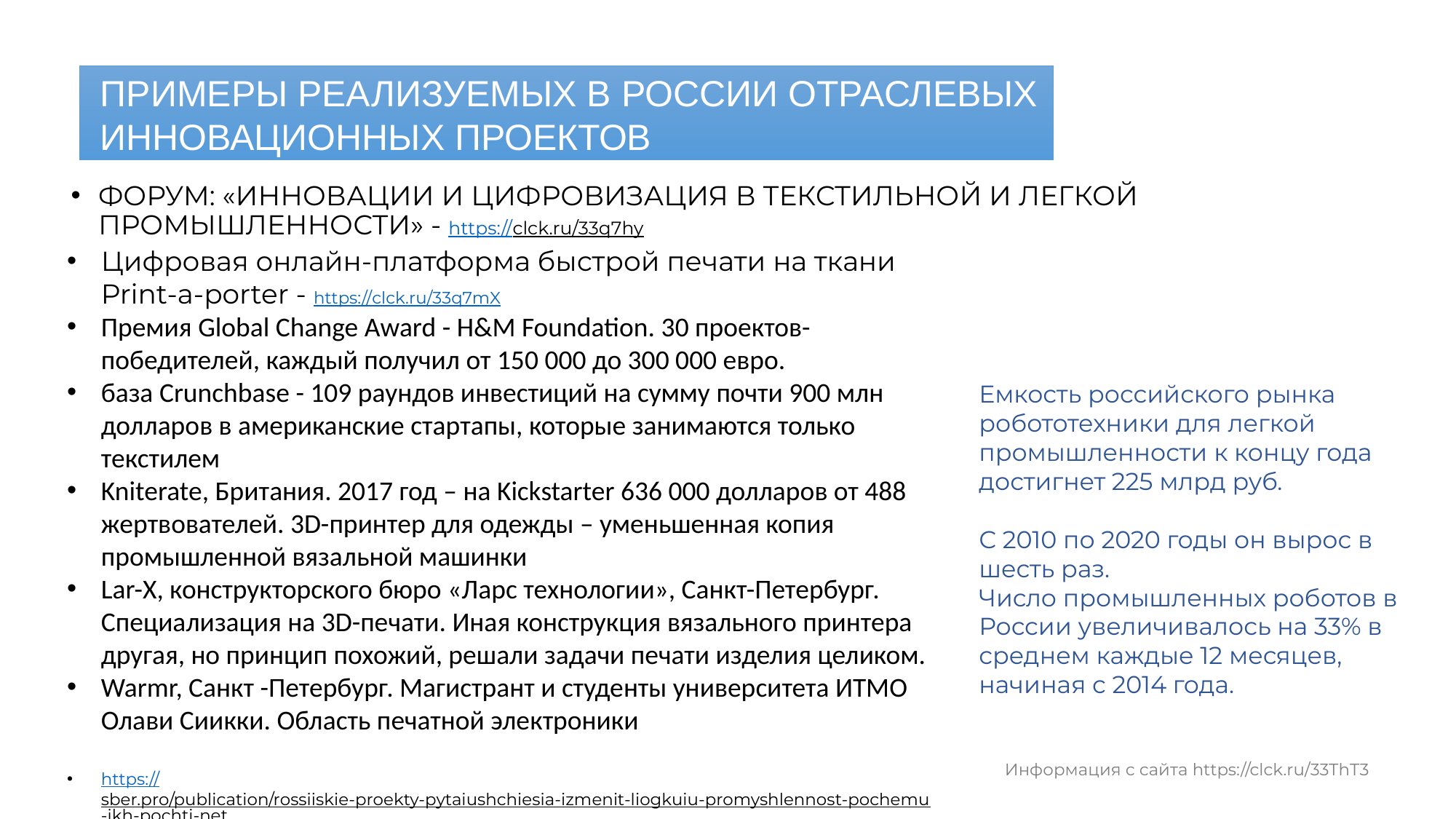

ПРИМЕРЫ РЕАЛИЗУЕМЫХ В РОССИИ ОТРАСЛЕВЫХ ИННОВАЦИОННЫХ ПРОЕКТОВ

ФОРУМ: «ИННОВАЦИИ И ЦИФРОВИЗАЦИЯ В ТЕКСТИЛЬНОЙ И ЛЕГКОЙ ПРОМЫШЛЕННОСТИ» - https://clck.ru/33q7hy

Цифровая онлайн-платформа быстрой печати на ткани Print-a-porter - https://clck.ru/33q7mX
Премия Global Change Award - H&M Foundation. 30 проектов-победителей, каждый получил от 150 000 до 300 000 евро.
база Crunchbase - 109 раундов инвестиций на сумму почти 900 млн долларов в американские стартапы, которые занимаются только текстилем
Kniterate, Британия. 2017 год – на Kickstarter 636 000 долларов от 488 жертвователей. 3D-принтер для одежды – уменьшенная копия промышленной вязальной машинки
Lar-X, конструкторского бюро «Ларс технологии», Санкт-Петербург. Специализация на 3D-печати. Иная конструкция вязального принтера другая, но принцип похожий, решали задачи печати изделия целиком.
Warmr, Санкт -Петербург. Магистрант и студенты университета ИТМО Олави Сиикки. Область печатной электроники

https://sber.pro/publication/rossiiskie-proekty-pytaiushchiesia-izmenit-liogkuiu-promyshlennost-pochemu-ikh-pochti-net

Емкость российского рынка робототехники для легкой промышленности к концу года достигнет 225 млрд руб.

С 2010 по 2020 годы он вырос в шесть раз.
Число промышленных роботов в России увеличивалось на 33% в среднем каждые 12 месяцев, начиная с 2014 года.
Информация с сайта https://clck.ru/33ThT3